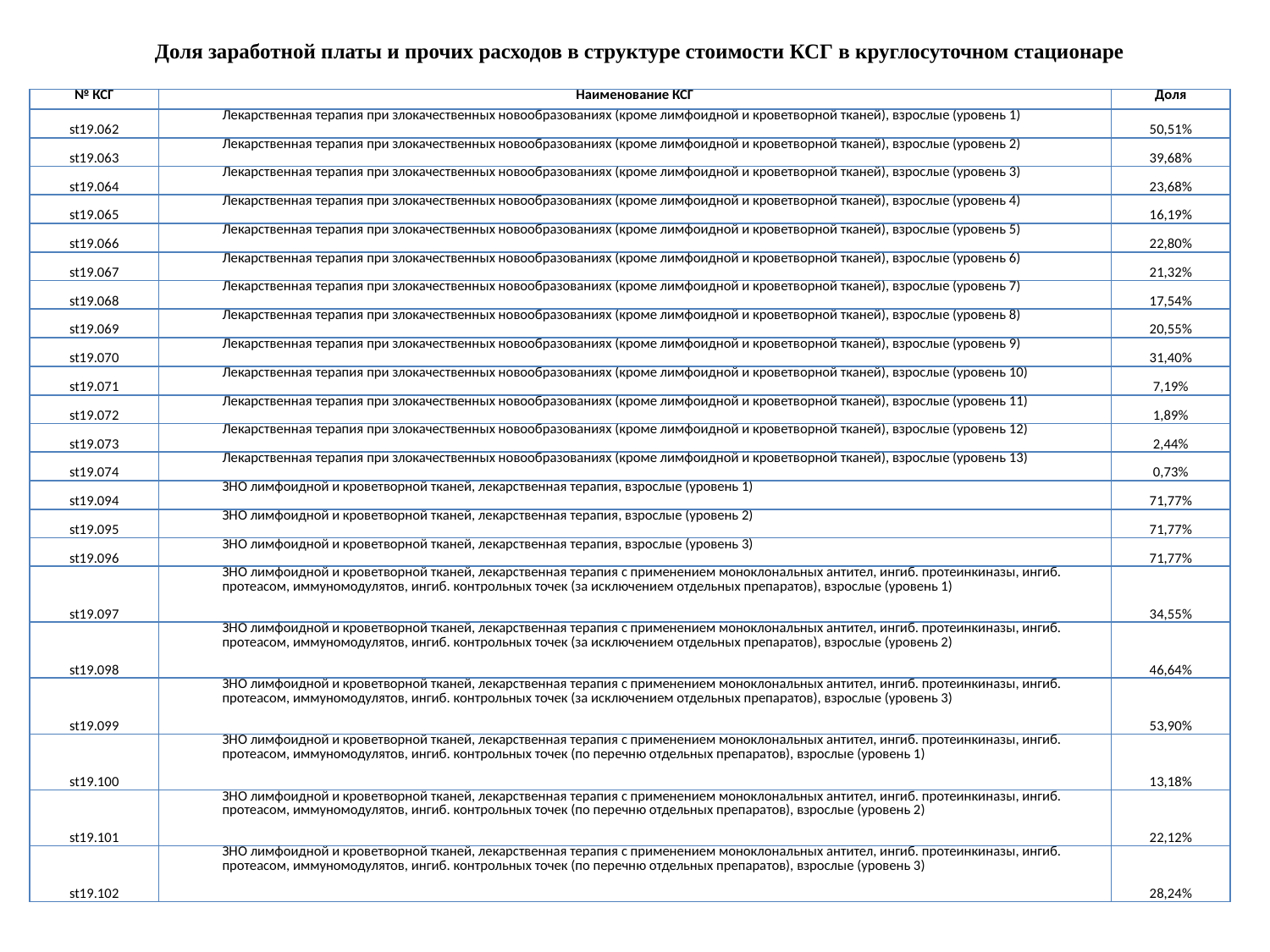

| Доля заработной платы и прочих расходов в структуре стоимости КСГ в круглосуточном стационаре |
| --- |
| № КСГ | Наименование КСГ | Доля |
| --- | --- | --- |
| st19.062 | Лекарственная терапия при злокачественных новообразованиях (кроме лимфоидной и кроветворной тканей), взрослые (уровень 1) | 50,51% |
| st19.063 | Лекарственная терапия при злокачественных новообразованиях (кроме лимфоидной и кроветворной тканей), взрослые (уровень 2) | 39,68% |
| st19.064 | Лекарственная терапия при злокачественных новообразованиях (кроме лимфоидной и кроветворной тканей), взрослые (уровень 3) | 23,68% |
| st19.065 | Лекарственная терапия при злокачественных новообразованиях (кроме лимфоидной и кроветворной тканей), взрослые (уровень 4) | 16,19% |
| st19.066 | Лекарственная терапия при злокачественных новообразованиях (кроме лимфоидной и кроветворной тканей), взрослые (уровень 5) | 22,80% |
| st19.067 | Лекарственная терапия при злокачественных новообразованиях (кроме лимфоидной и кроветворной тканей), взрослые (уровень 6) | 21,32% |
| st19.068 | Лекарственная терапия при злокачественных новообразованиях (кроме лимфоидной и кроветворной тканей), взрослые (уровень 7) | 17,54% |
| st19.069 | Лекарственная терапия при злокачественных новообразованиях (кроме лимфоидной и кроветворной тканей), взрослые (уровень 8) | 20,55% |
| st19.070 | Лекарственная терапия при злокачественных новообразованиях (кроме лимфоидной и кроветворной тканей), взрослые (уровень 9) | 31,40% |
| st19.071 | Лекарственная терапия при злокачественных новообразованиях (кроме лимфоидной и кроветворной тканей), взрослые (уровень 10) | 7,19% |
| st19.072 | Лекарственная терапия при злокачественных новообразованиях (кроме лимфоидной и кроветворной тканей), взрослые (уровень 11) | 1,89% |
| st19.073 | Лекарственная терапия при злокачественных новообразованиях (кроме лимфоидной и кроветворной тканей), взрослые (уровень 12) | 2,44% |
| st19.074 | Лекарственная терапия при злокачественных новообразованиях (кроме лимфоидной и кроветворной тканей), взрослые (уровень 13) | 0,73% |
| st19.094 | ЗНО лимфоидной и кроветворной тканей, лекарственная терапия, взрослые (уровень 1) | 71,77% |
| st19.095 | ЗНО лимфоидной и кроветворной тканей, лекарственная терапия, взрослые (уровень 2) | 71,77% |
| st19.096 | ЗНО лимфоидной и кроветворной тканей, лекарственная терапия, взрослые (уровень 3) | 71,77% |
| st19.097 | ЗНО лимфоидной и кроветворной тканей, лекарственная терапия с применением моноклональных антител, ингиб. протеинкиназы, ингиб. протеасом, иммуномодулятов, ингиб. контрольных точек (за исключением отдельных препаратов), взрослые (уровень 1) | 34,55% |
| st19.098 | ЗНО лимфоидной и кроветворной тканей, лекарственная терапия с применением моноклональных антител, ингиб. протеинкиназы, ингиб. протеасом, иммуномодулятов, ингиб. контрольных точек (за исключением отдельных препаратов), взрослые (уровень 2) | 46,64% |
| st19.099 | ЗНО лимфоидной и кроветворной тканей, лекарственная терапия с применением моноклональных антител, ингиб. протеинкиназы, ингиб. протеасом, иммуномодулятов, ингиб. контрольных точек (за исключением отдельных препаратов), взрослые (уровень 3) | 53,90% |
| st19.100 | ЗНО лимфоидной и кроветворной тканей, лекарственная терапия с применением моноклональных антител, ингиб. протеинкиназы, ингиб. протеасом, иммуномодулятов, ингиб. контрольных точек (по перечню отдельных препаратов), взрослые (уровень 1) | 13,18% |
| st19.101 | ЗНО лимфоидной и кроветворной тканей, лекарственная терапия с применением моноклональных антител, ингиб. протеинкиназы, ингиб. протеасом, иммуномодулятов, ингиб. контрольных точек (по перечню отдельных препаратов), взрослые (уровень 2) | 22,12% |
| st19.102 | ЗНО лимфоидной и кроветворной тканей, лекарственная терапия с применением моноклональных антител, ингиб. протеинкиназы, ингиб. протеасом, иммуномодулятов, ингиб. контрольных точек (по перечню отдельных препаратов), взрослые (уровень 3) | 28,24% |